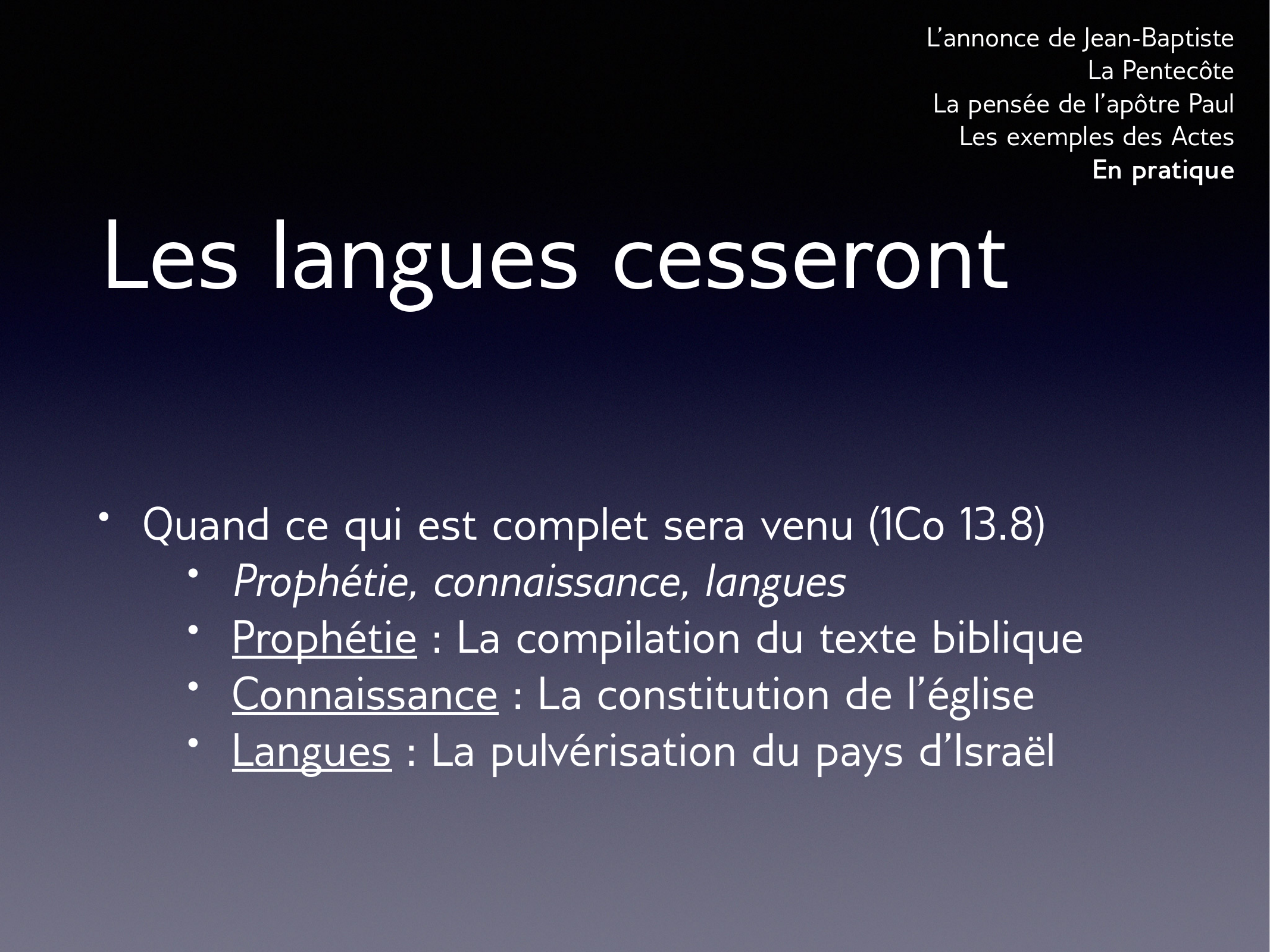

L’annonce de Jean-Baptiste
La Pentecôte
La pensée de l’apôtre Paul
Les exemples des Actes
En pratique
# Les langues cesseront
Quand ce qui est complet sera venu (1Co 13.8)
Prophétie, connaissance, langues
Prophétie : La compilation du texte biblique
Connaissance : La constitution de l’église
Langues : La pulvérisation du pays d’Israël